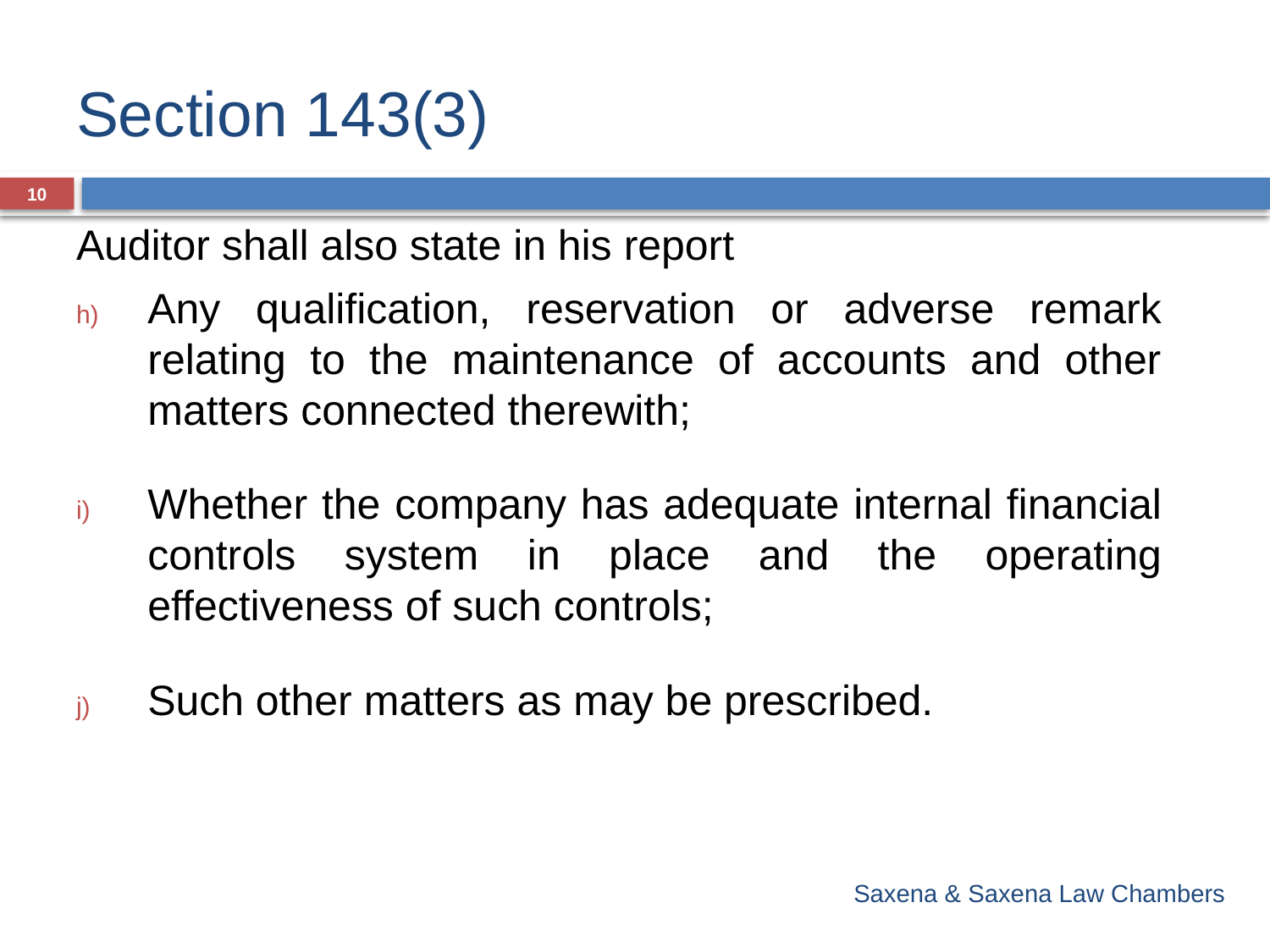

# Section 143(3)
10
Auditor shall also state in his report
Any qualification, reservation or adverse remark relating to the maintenance of accounts and other matters connected therewith;

Whether the company has adequate internal financial controls system in place and the operating effectiveness of such controls;

Such other matters as may be prescribed.

Saxena & Saxena Law Chambers